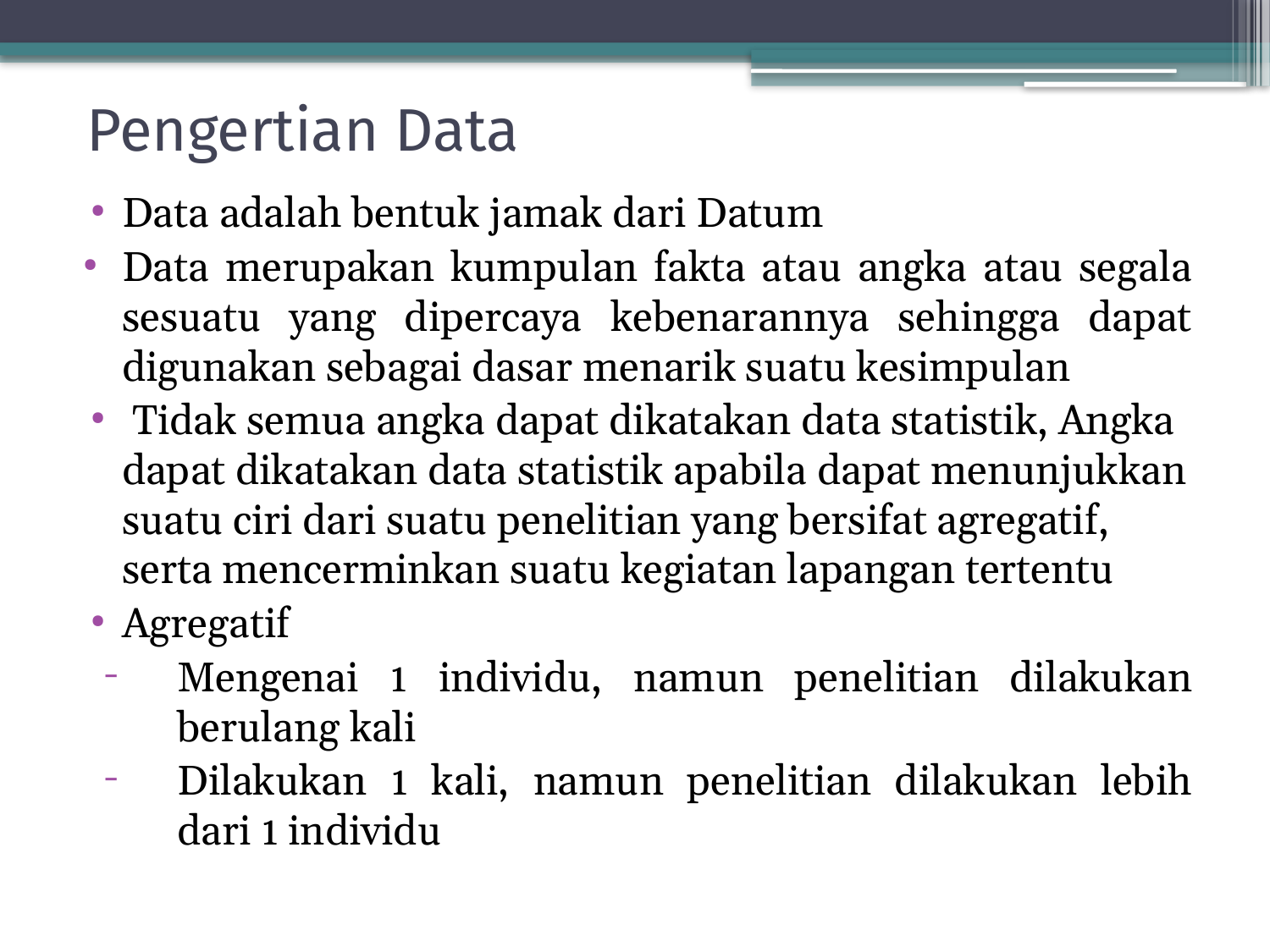

# Pengertian Data
Data adalah bentuk jamak dari Datum
Data merupakan kumpulan fakta atau angka atau segala sesuatu yang dipercaya kebenarannya sehingga dapat digunakan sebagai dasar menarik suatu kesimpulan
 Tidak semua angka dapat dikatakan data statistik, Angka dapat dikatakan data statistik apabila dapat menunjukkan suatu ciri dari suatu penelitian yang bersifat agregatif, serta mencerminkan suatu kegiatan lapangan tertentu
Agregatif
Mengenai 1 individu, namun penelitian dilakukan berulang kali
Dilakukan 1 kali, namun penelitian dilakukan lebih dari 1 individu